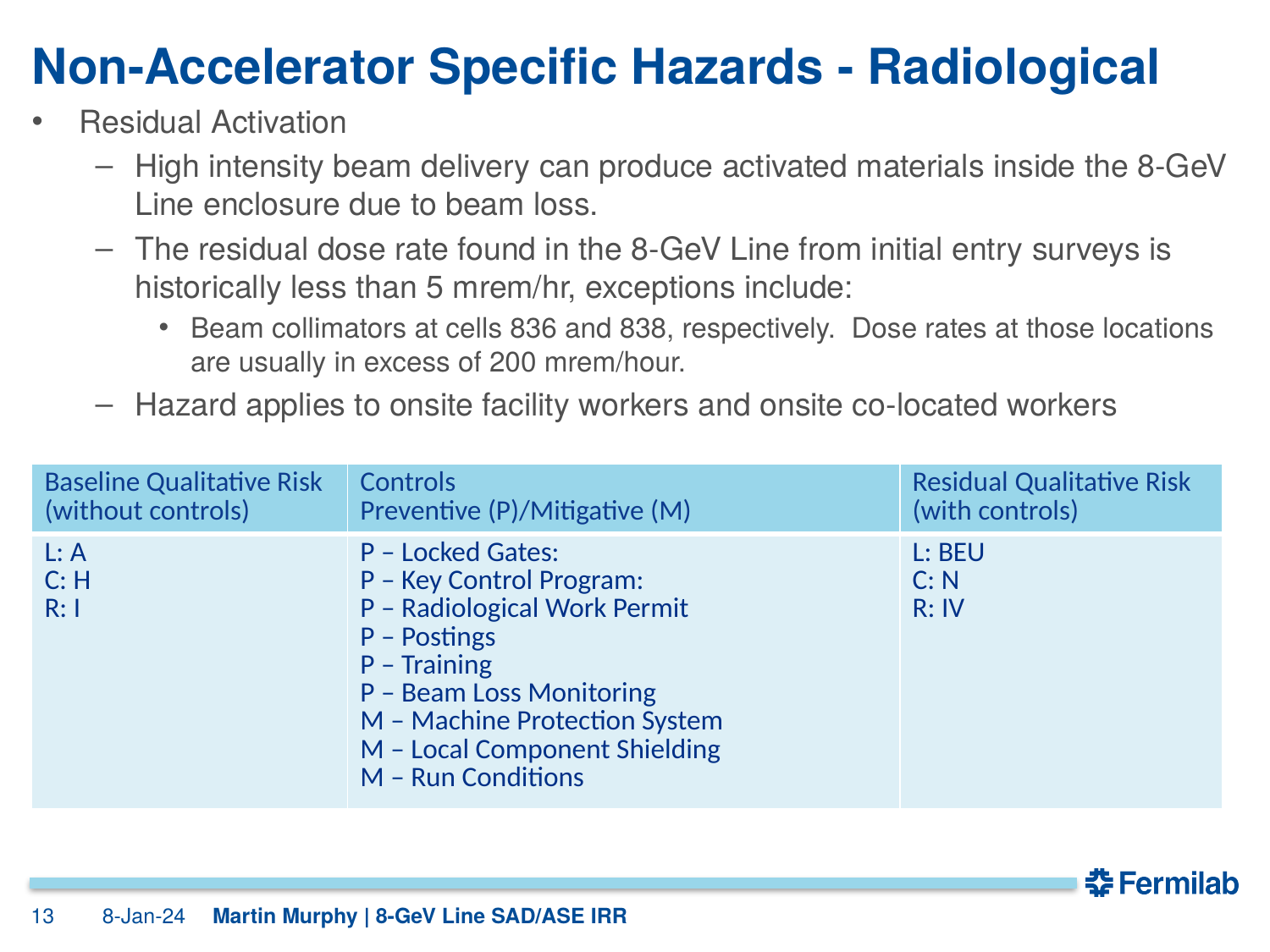

# Non-Accelerator Specific Hazards - Radiological
Residual Activation
High intensity beam delivery can produce activated materials inside the 8-GeV Line enclosure due to beam loss.
The residual dose rate found in the 8-GeV Line from initial entry surveys is historically less than 5 mrem/hr, exceptions include:
Beam collimators at cells 836 and 838, respectively.  Dose rates at those locations are usually in excess of 200 mrem/hour.
Hazard applies to onsite facility workers and onsite co-located workers

| Baseline Qualitative Risk (without controls) | Controls Preventive (P)/Mitigative (M) | Residual Qualitative Risk (with controls) |
| --- | --- | --- |
| L: A C: H R: I | P – Locked Gates: P – Key Control Program: P – Radiological Work Permit P – Postings P – Training P – Beam Loss Monitoring M – Machine Protection System M – Local Component Shielding M – Run Conditions | L: BEU C: N R: IV |
13
8-Jan-24
Martin Murphy | 8-GeV Line SAD/ASE IRR